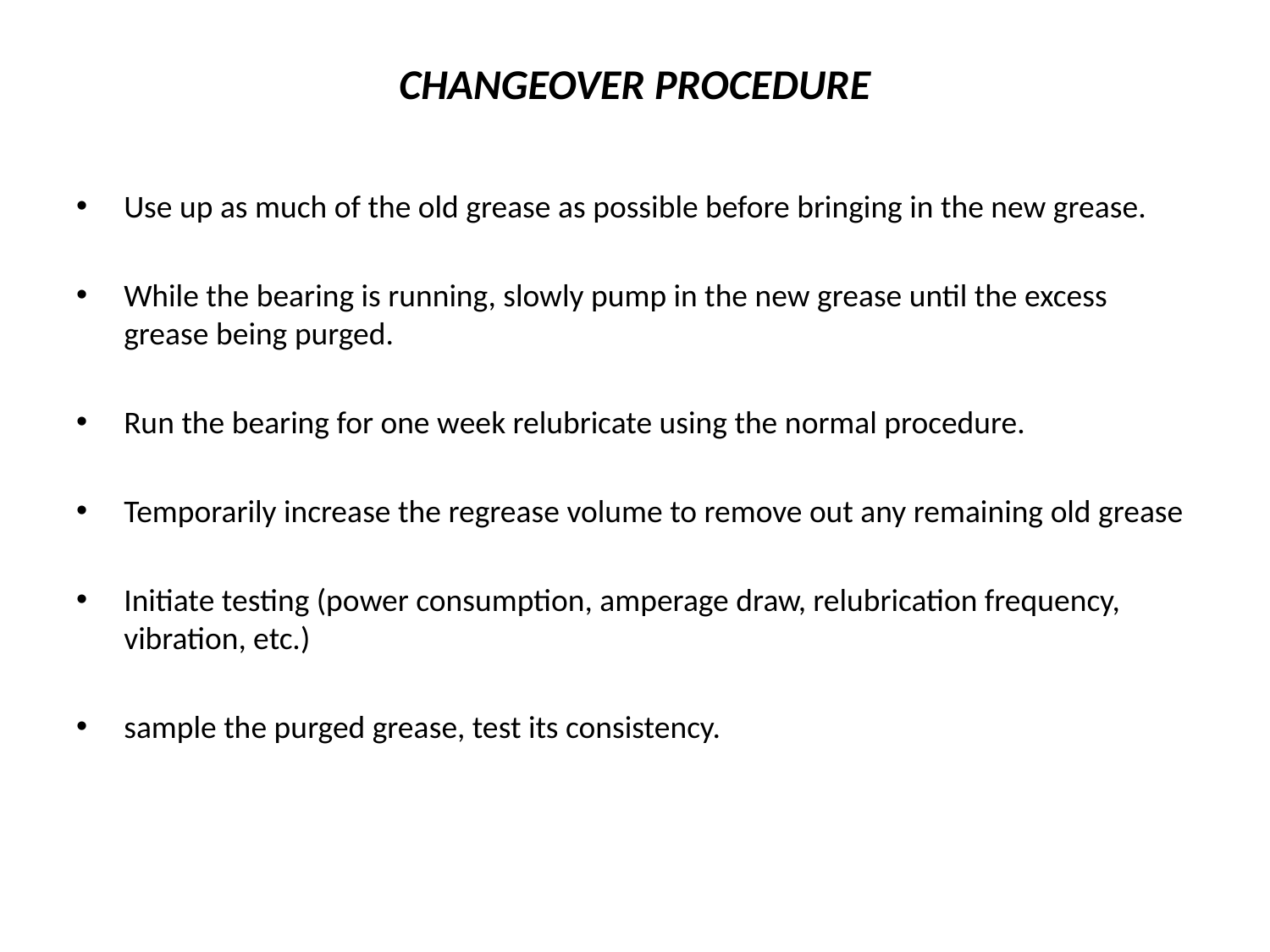

# CHANGEOVER PROCEDURE
Use up as much of the old grease as possible before bringing in the new grease.

While the bearing is running, slowly pump in the new grease until the excess grease being purged.

Run the bearing for one week relubricate using the normal procedure.

Temporarily increase the regrease volume to remove out any remaining old grease

Initiate testing (power consumption, amperage draw, relubrication frequency, vibration, etc.)

sample the purged grease, test its consistency.